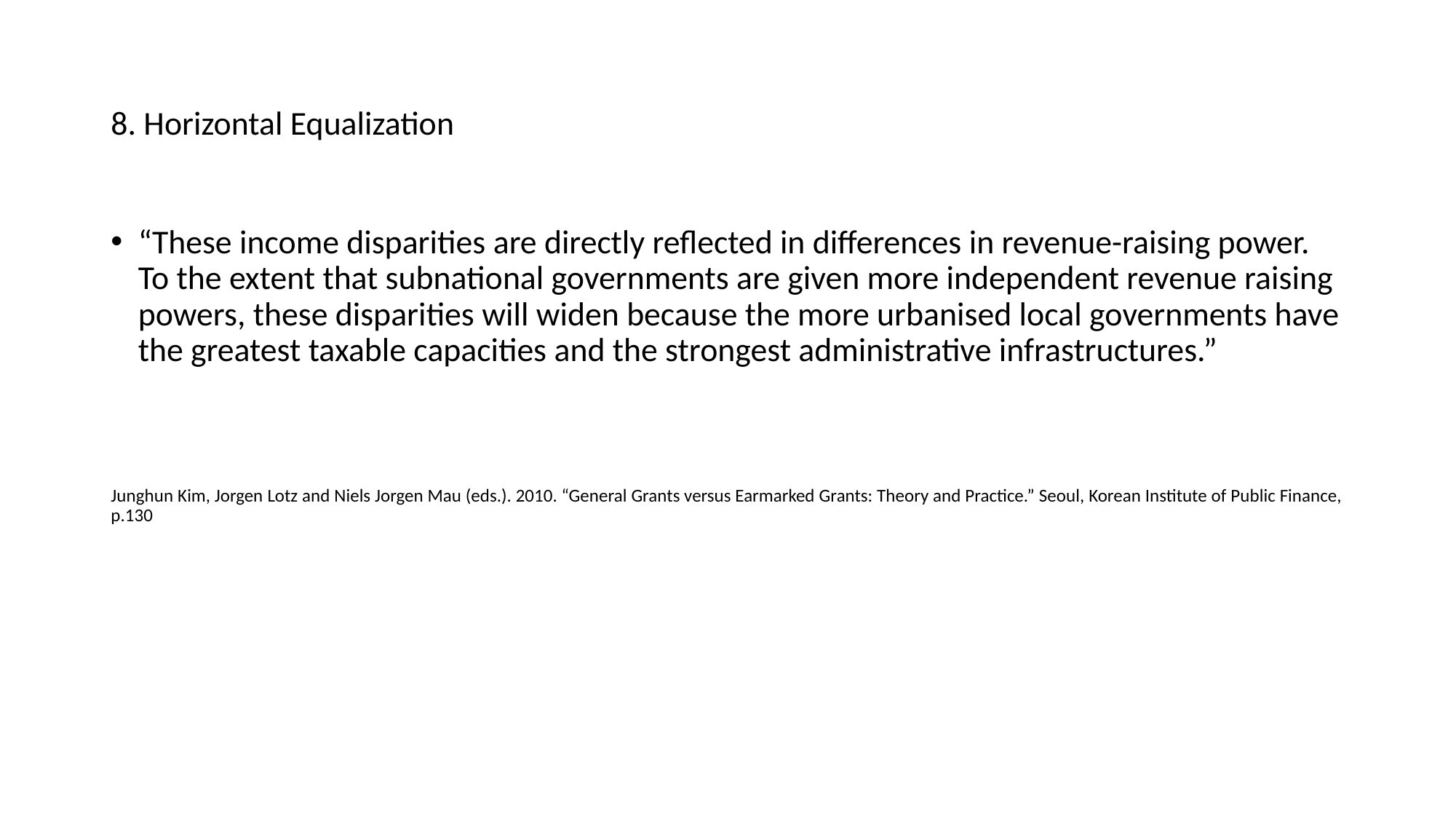

# 8. Horizontal Equalization
“These income disparities are directly reflected in differences in revenue-raising power. To the extent that subnational governments are given more independent revenue raising powers, these disparities will widen because the more urbanised local governments have the greatest taxable capacities and the strongest administrative infrastructures.”

Junghun Kim, Jorgen Lotz and Niels Jorgen Mau (eds.). 2010. “General Grants versus Earmarked Grants: Theory and Practice.” Seoul, Korean Institute of Public Finance, p.130